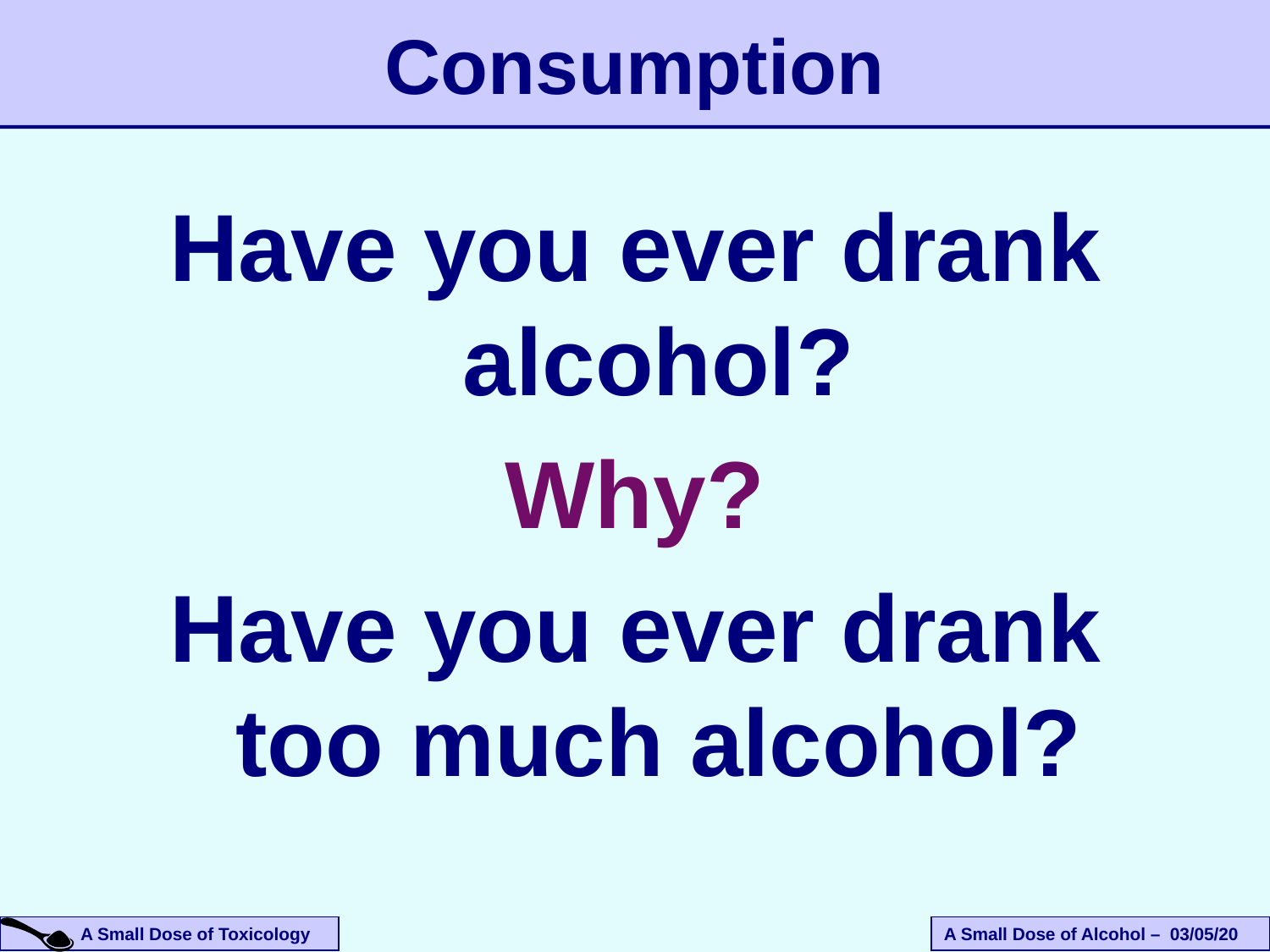

# Consumption
Have you ever drank alcohol?
Why?
Have you ever drank too much alcohol?